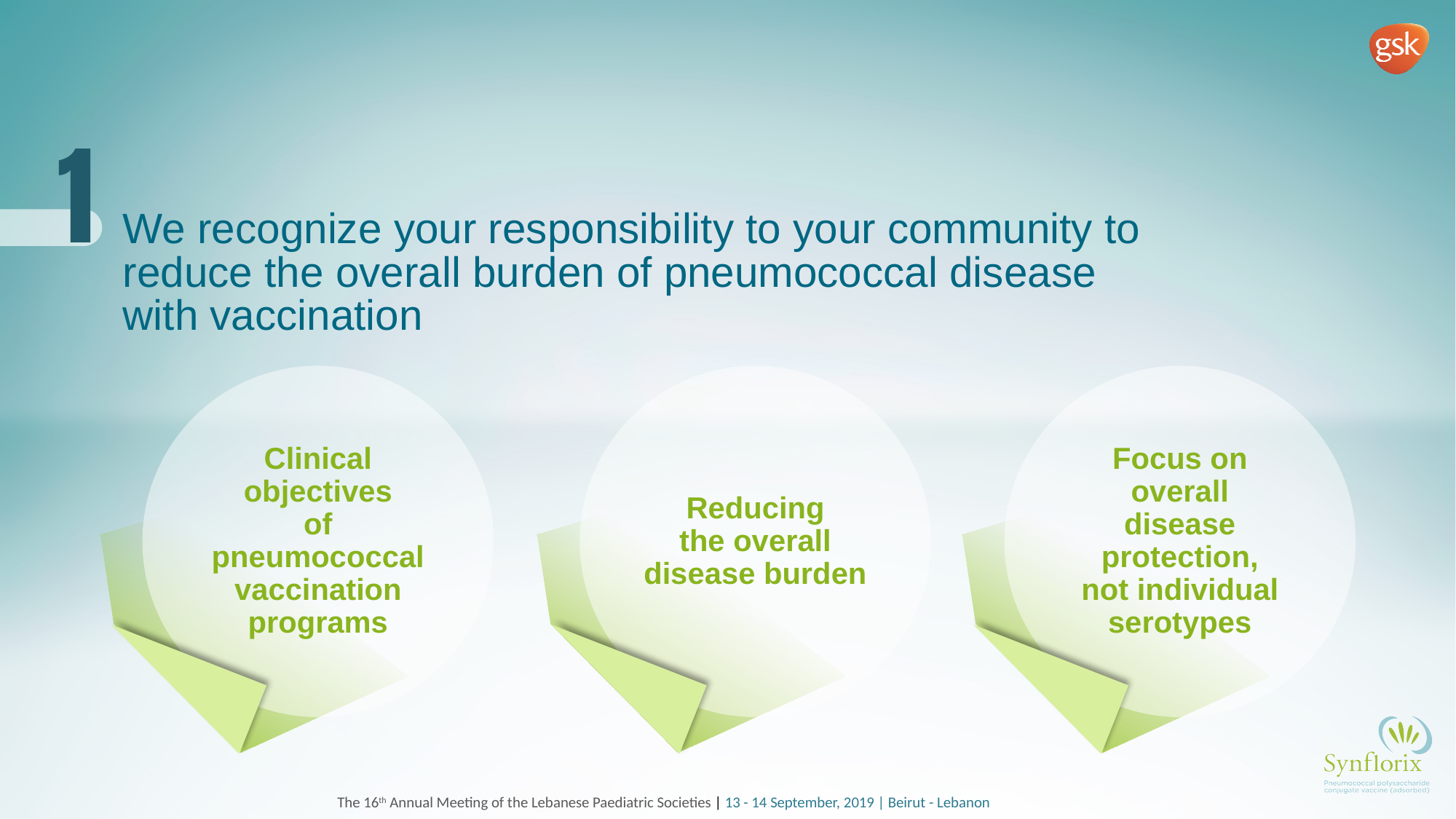

1

# We recognize your responsibility to your community to reduce the overall burden of pneumococcal disease with vaccination
Clinical
objectives
of pneumococcal
vaccination
programs
Reducing
the overall
disease burden
Focus on overall
disease protection,
not individual
serotypes

The 16th Annual Meeting of the Lebanese Paediatric Societies | 13 - 14 September, 2019 | Beirut - Lebanon